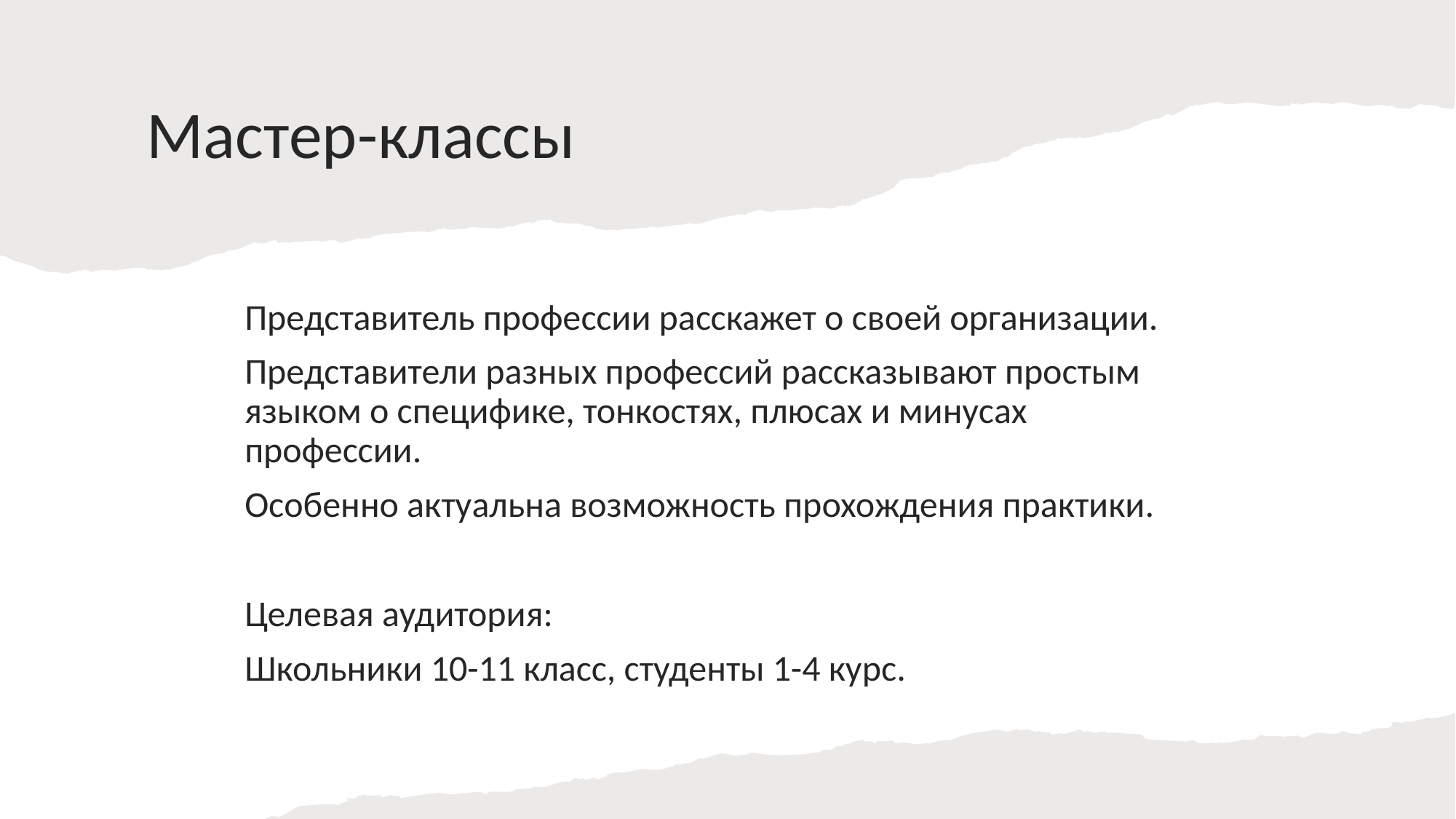

# Мастер-классы
Представитель профессии расскажет о своей организации.
Представители разных профессий рассказывают простым языком о специфике, тонкостях, плюсах и минусах профессии.
Особенно актуальна возможность прохождения практики.

Целевая аудитория:
Школьники 10-11 класс, студенты 1-4 курс.